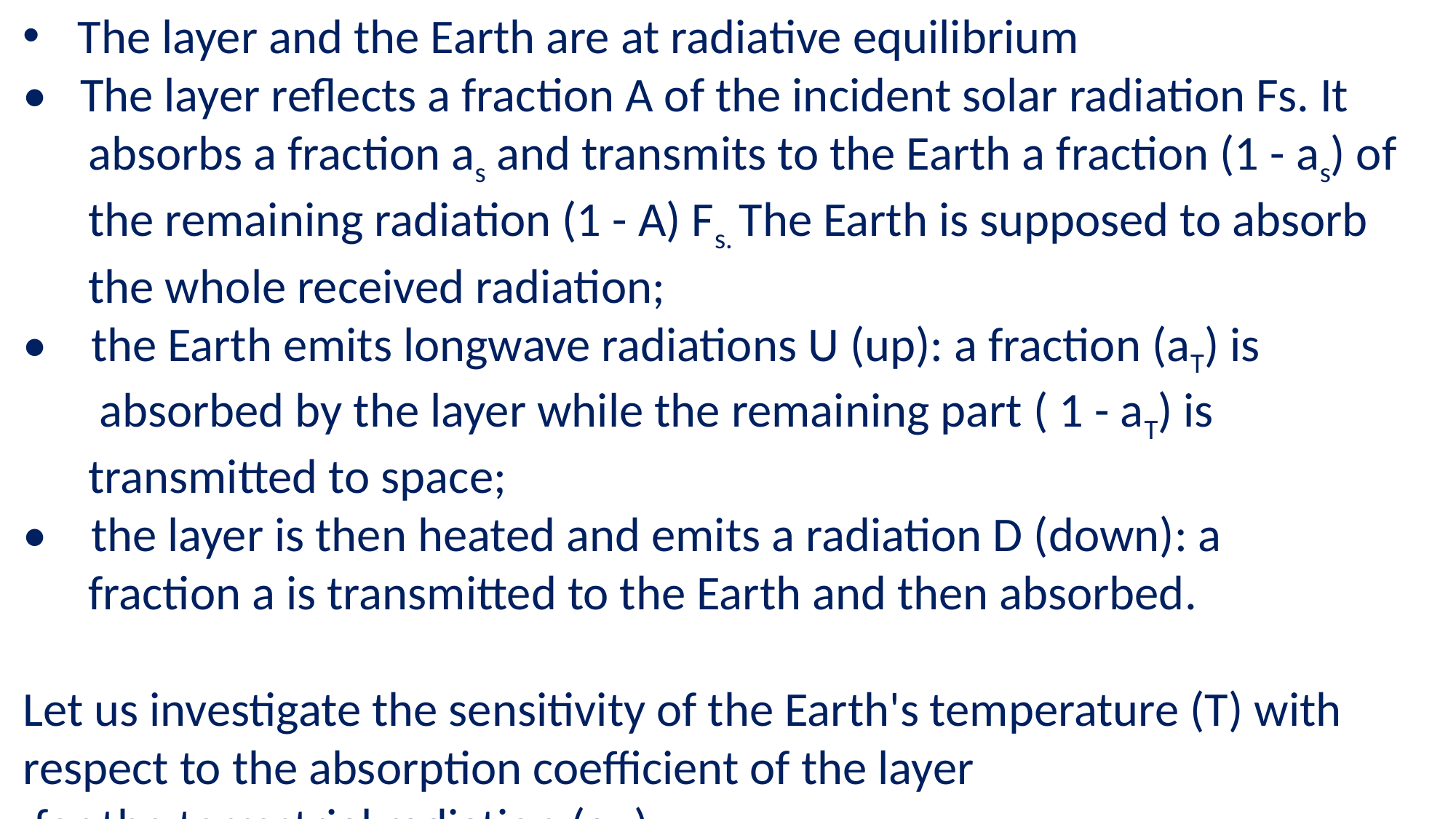

The layer and the Earth are at radiative equilibrium
•   The layer reflects a fraction A of the incident solar radiation Fs. It
      absorbs a frac­tion as and transmits to the Earth a fraction (1 - as) of
      the remaining radiation (1 - A) Fs. The Earth is supposed to absorb
      the whole received radiation;
•    the Earth emits longwave radiations U (up): a fraction (aT) is
       absorbed by the layer while the remaining part ( 1 - aT) is
      transmitted to space;
•    the layer is then heated and emits a radiation D (down): a
      fraction a is transmitted to the Earth and then absorbed.

Let us investigate the sensitivity of the Earth's temperature (T) with respect to the absorption coefficient of the layer
 for the terrestrial radiation (aT ).